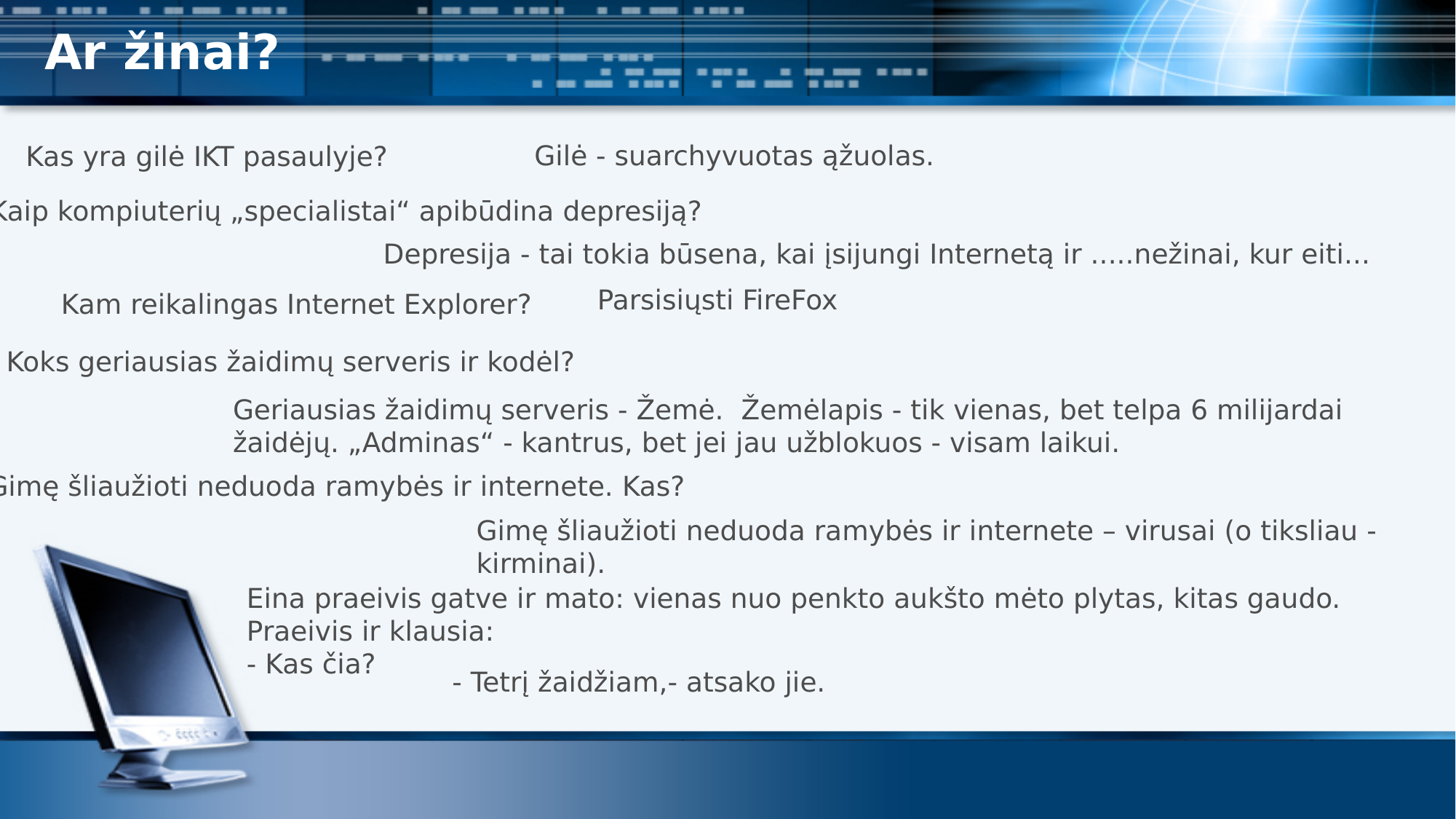

# Ar žinai?
Gilė - suarchyvuotas ąžuolas.
Kas yra gilė IKT pasaulyje?
Kaip kompiuterių „specialistai“ apibūdina depresiją?
Depresija - tai tokia būsena, kai įsijungi Internetą ir .....nežinai, kur eiti...
Parsisiųsti FireFox
Kam reikalingas Internet Explorer?
Koks geriausias žaidimų serveris ir kodėl?
Geriausias žaidimų serveris - Žemė.  Žemėlapis - tik vienas, bet telpa 6 milijardai žaidėjų. „Adminas“ - kantrus, bet jei jau užblokuos - visam laikui.
Gimę šliaužioti neduoda ramybės ir internete. Kas?
Gimę šliaužioti neduoda ramybės ir internete – virusai (o tiksliau - kirminai).
Eina praeivis gatve ir mato: vienas nuo penkto aukšto mėto plytas, kitas gaudo. Praeivis ir klausia:
- Kas čia?
- Tetrį žaidžiam,- atsako jie.